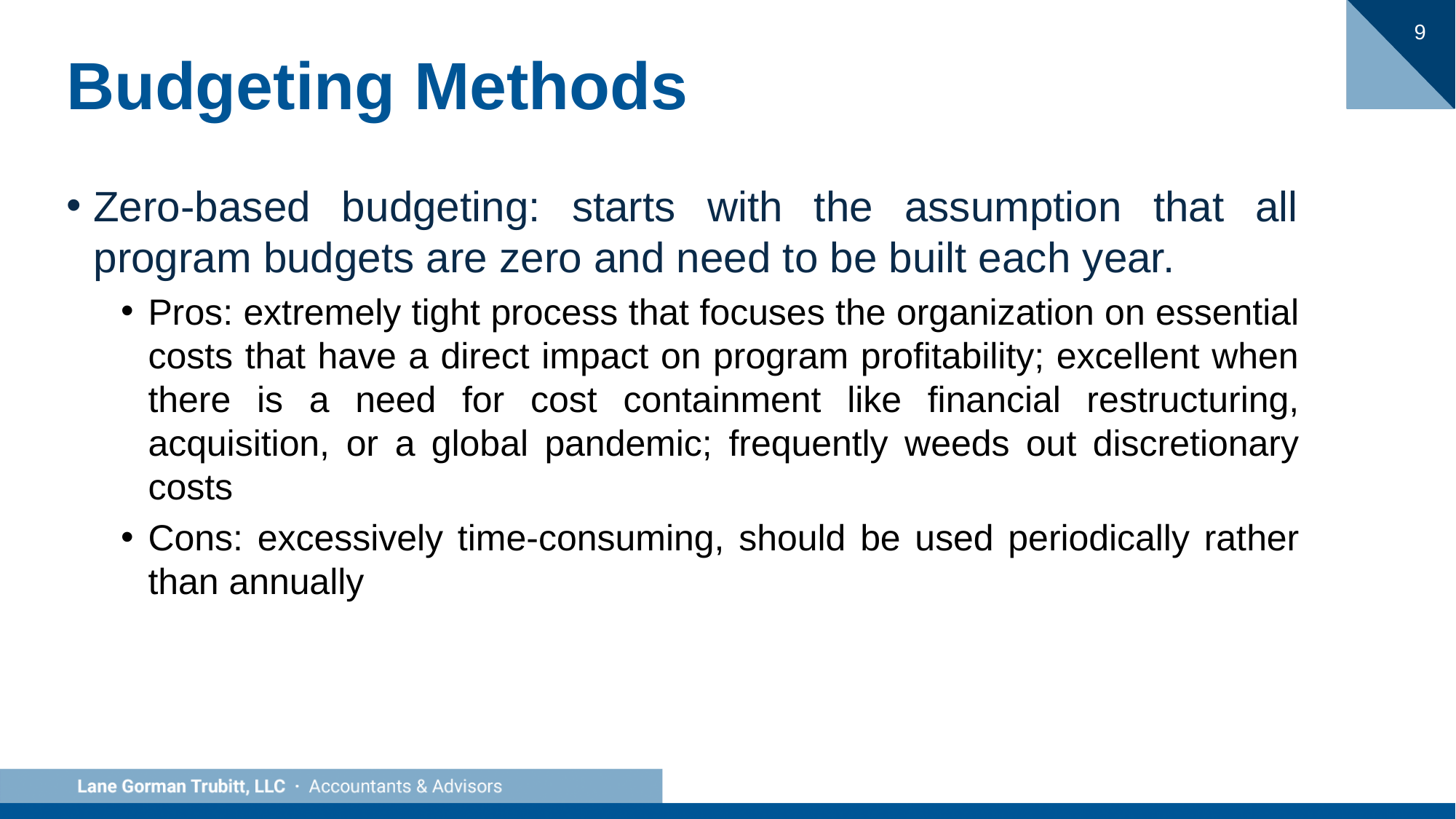

9
# Budgeting Methods
Zero-based budgeting: starts with the assumption that all program budgets are zero and need to be built each year.
Pros: extremely tight process that focuses the organization on essential costs that have a direct impact on program profitability; excellent when there is a need for cost containment like financial restructuring, acquisition, or a global pandemic; frequently weeds out discretionary costs
Cons: excessively time-consuming, should be used periodically rather than annually